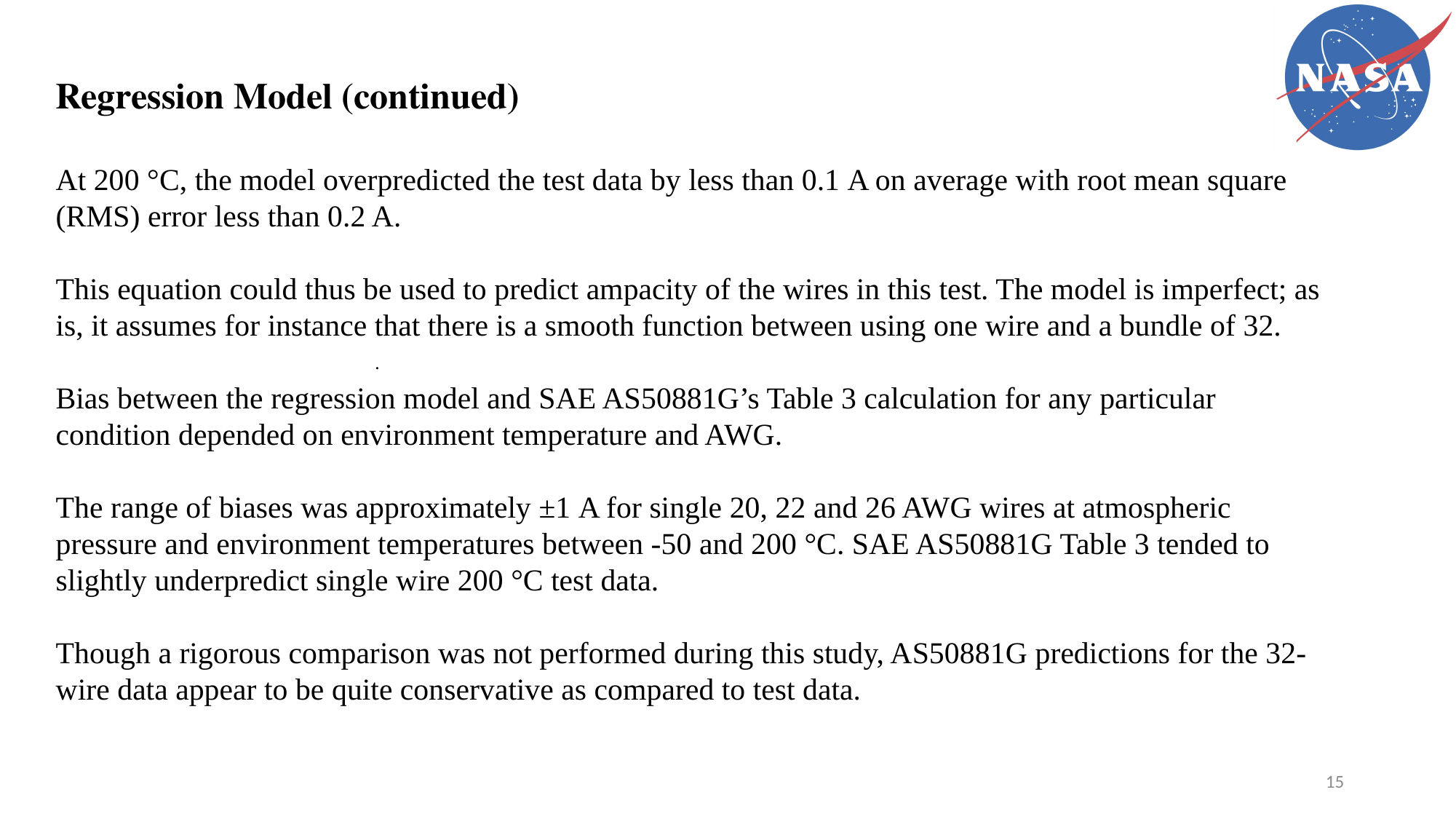

Regression Model (continued)

At 200 °C, the model overpredicted the test data by less than 0.1 A on average with root mean square (RMS) error less than 0.2 A.

This equation could thus be used to predict ampacity of the wires in this test. The model is imperfect; as is, it assumes for instance that there is a smooth function between using one wire and a bundle of 32.

Bias between the regression model and SAE AS50881G’s Table 3 calculation for any particular condition depended on environment temperature and AWG.

The range of biases was approximately ±1 A for single 20, 22 and 26 AWG wires at atmospheric pressure and environment temperatures between -50 and 200 °C. SAE AS50881G Table 3 tended to slightly underpredict single wire 200 °C test data.

Though a rigorous comparison was not performed during this study, AS50881G predictions for the 32-wire data appear to be quite conservative as compared to test data.
.
15